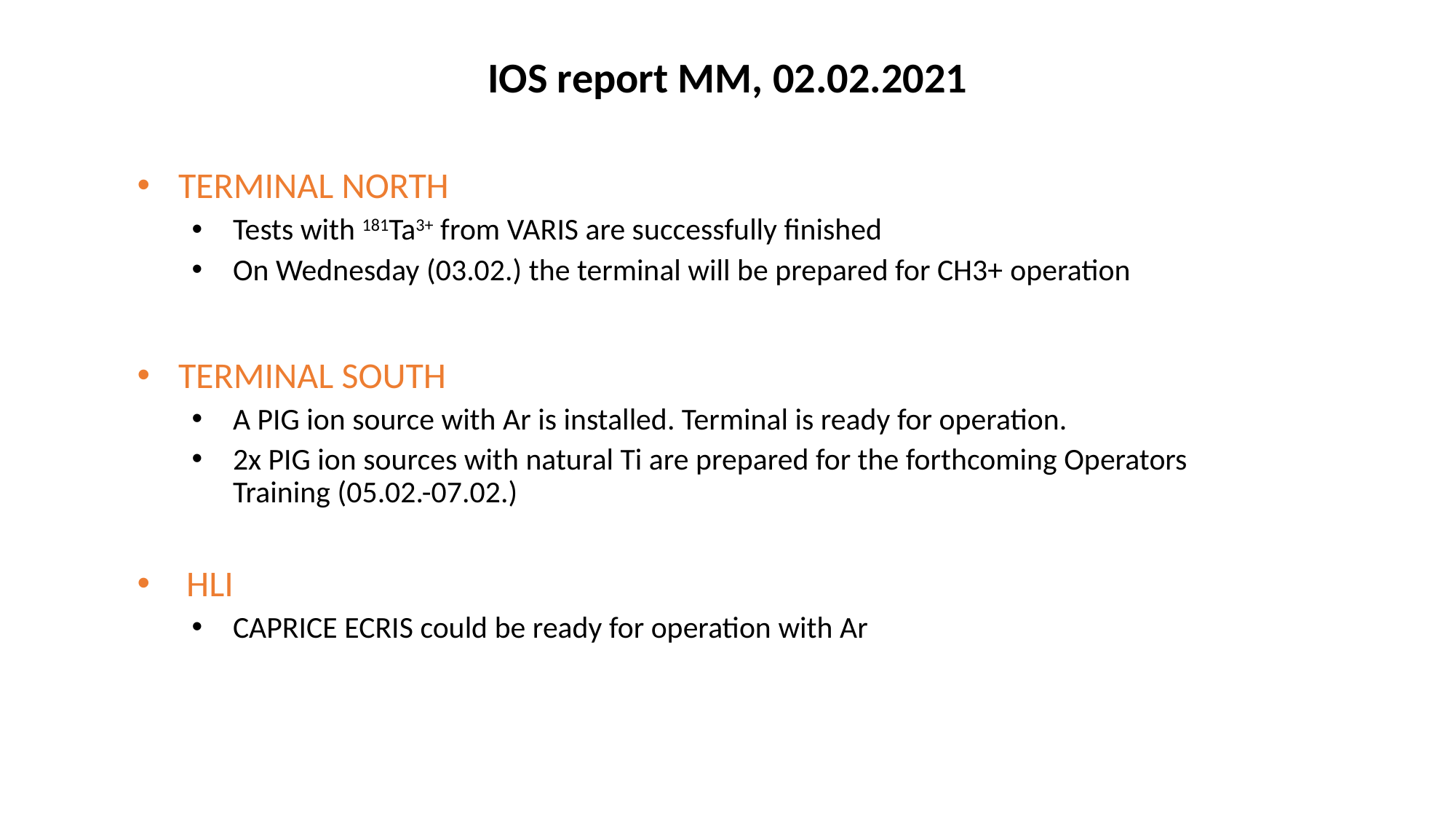

# IOS report MM, 02.02.2021
TERMINAL NORTH
Tests with 181Ta3+ from VARIS are successfully finished
On Wednesday (03.02.) the terminal will be prepared for CH3+ operation

TERMINAL SOUTH
A PIG ion source with Ar is installed. Terminal is ready for operation.
2x PIG ion sources with natural Ti are prepared for the forthcoming Operators Training (05.02.-07.02.)

 HLI
CAPRICE ECRIS could be ready for operation with Ar